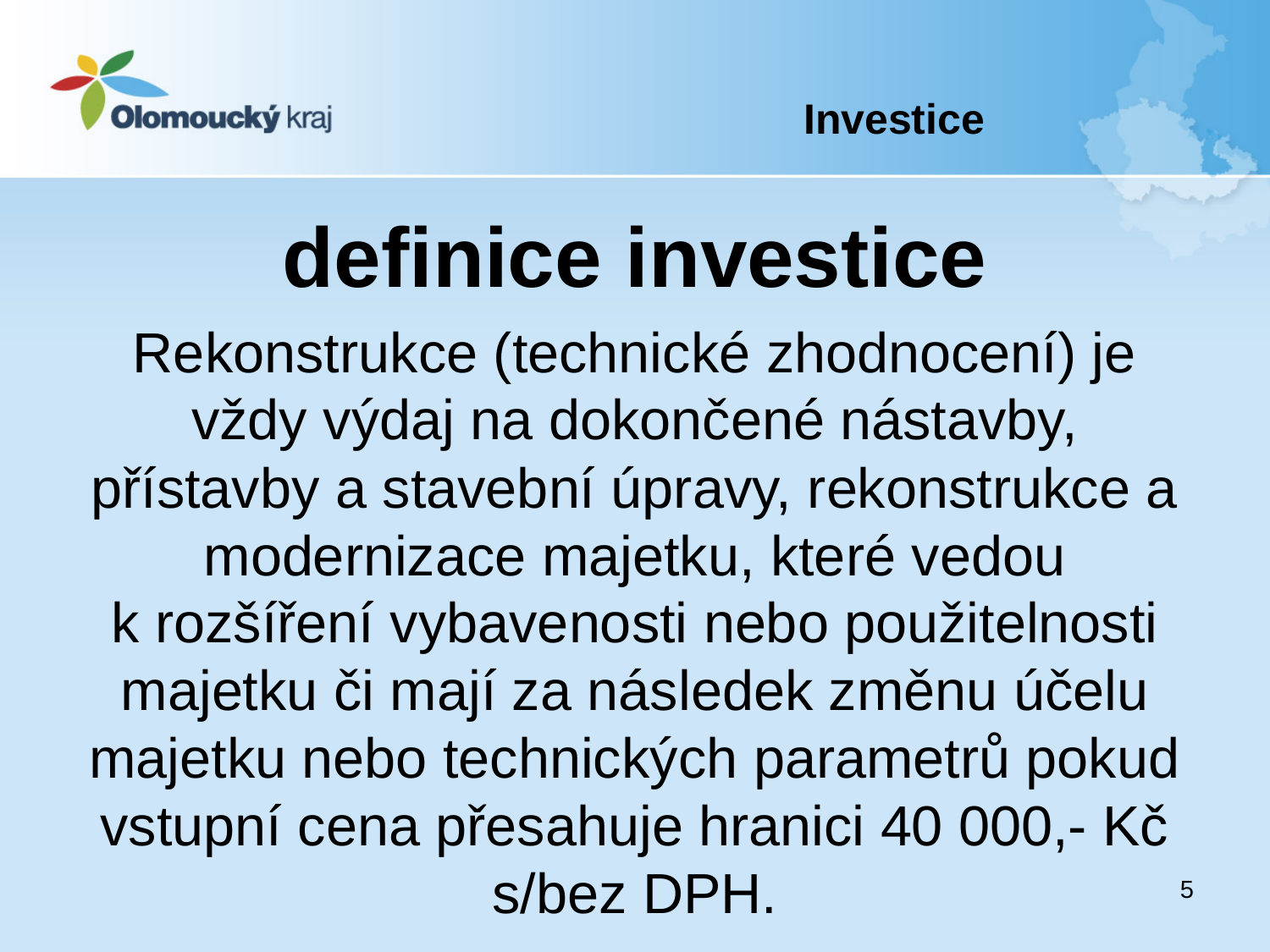

# Investice
definice investice
Rekonstrukce (technické zhodnocení) je vždy výdaj na dokončené nástavby, přístavby a stavební úpravy, rekonstrukce a modernizace majetku, které vedou k rozšíření vybavenosti nebo použitelnosti majetku či mají za následek změnu účelu majetku nebo technických parametrů pokud vstupní cena přesahuje hranici 40 000,- Kč s/bez DPH.

5